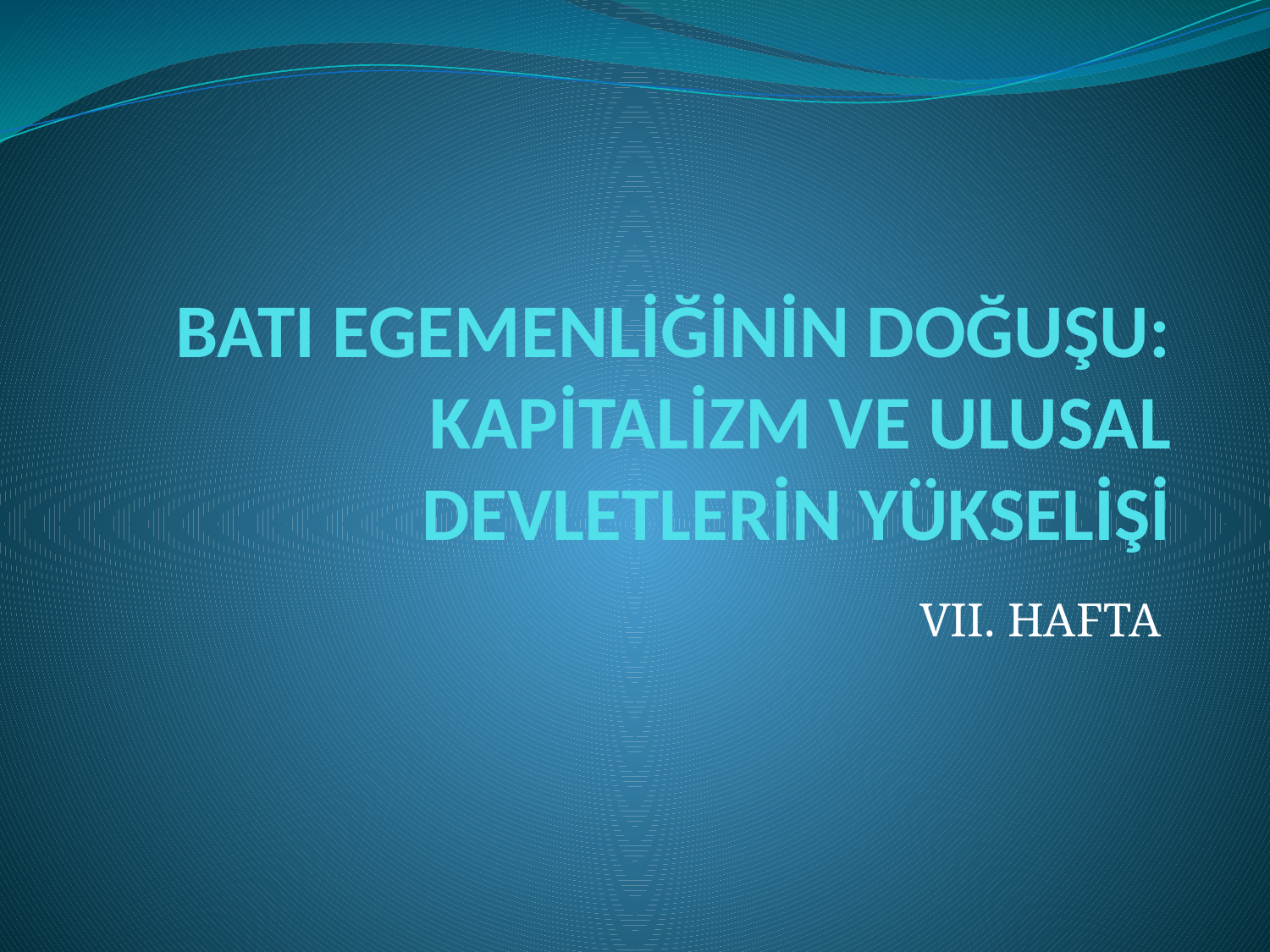

# BATI EGEMENLİĞİNİN DOĞUŞU: KAPİTALİZM VE ULUSAL DEVLETLERİN YÜKSELİŞİ
VII. HAFTA